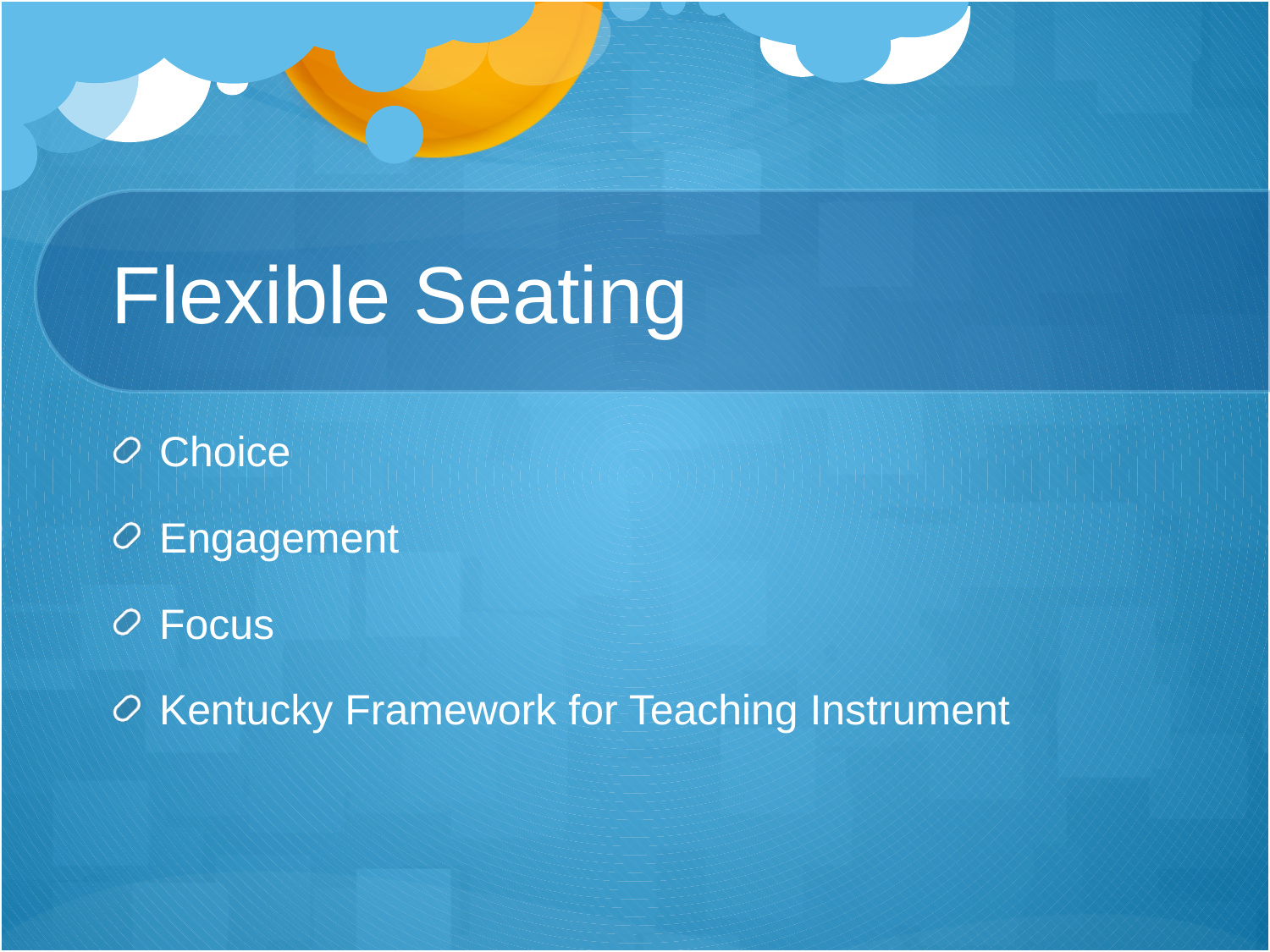

# Flexible Seating
Choice
Engagement
Focus
Kentucky Framework for Teaching Instrument